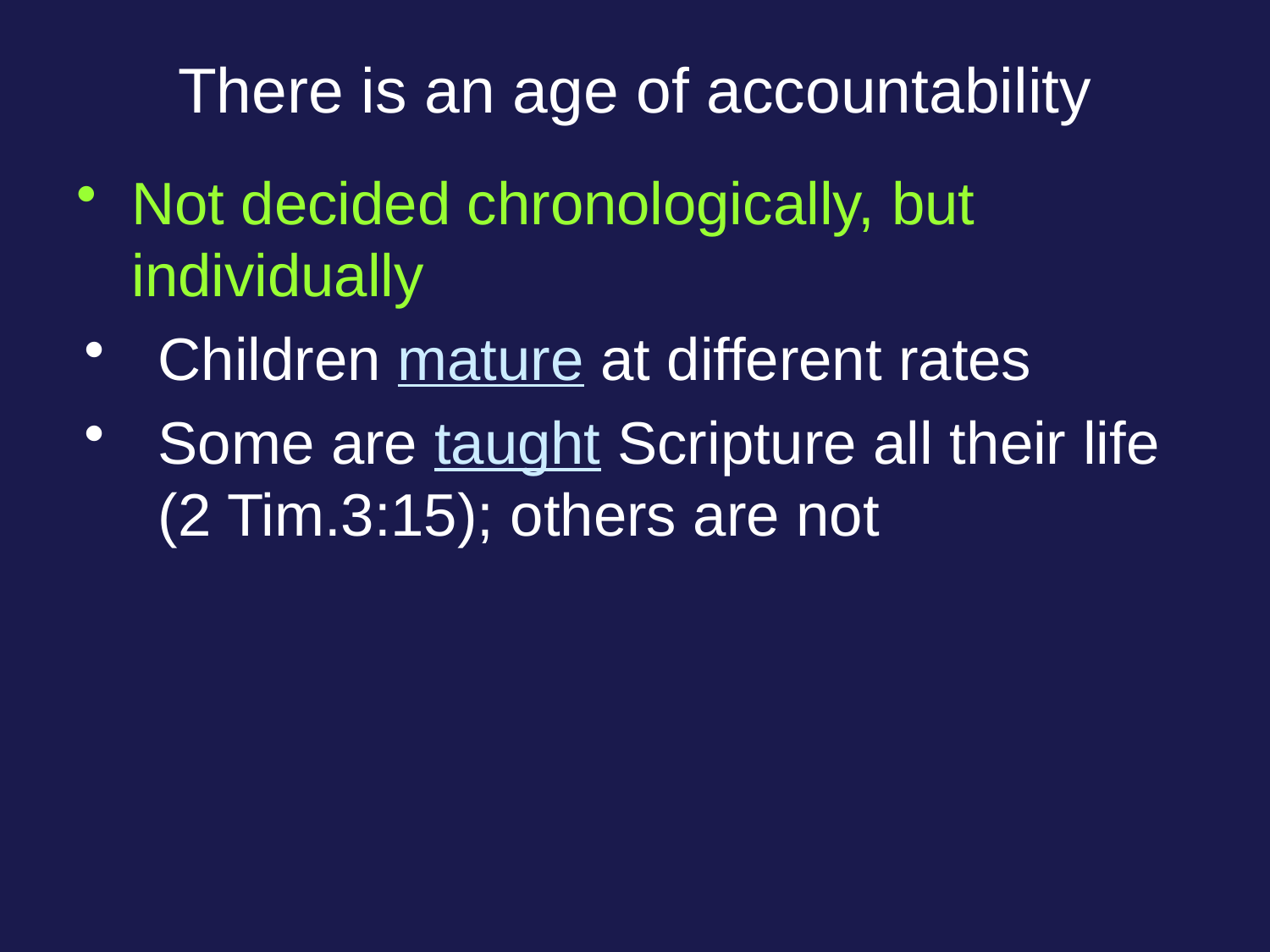

# There is an age of accountability
Not decided chronologically, but individually
Children mature at different rates
Some are taught Scripture all their life (2 Tim.3:15); others are not